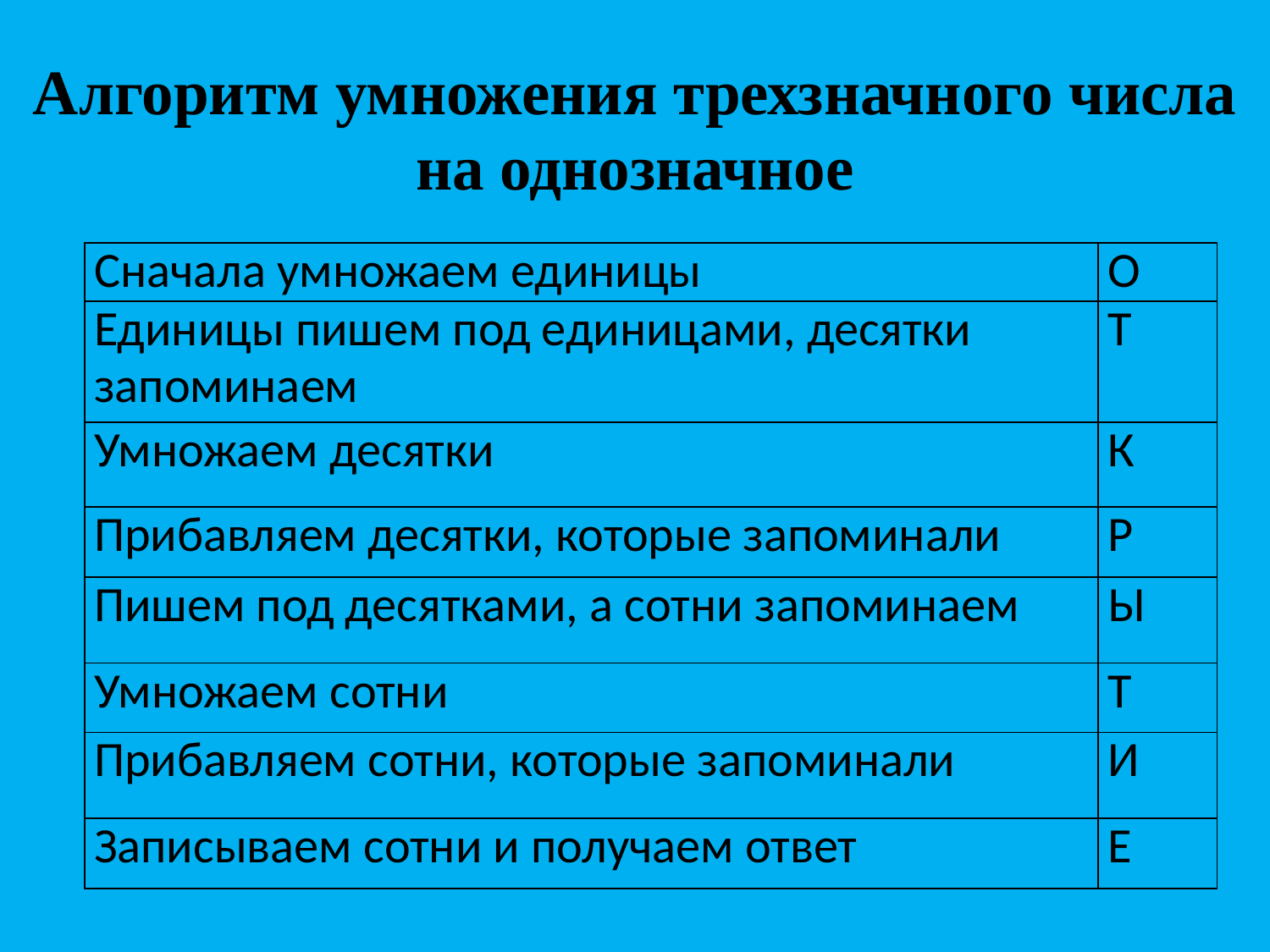

Алгоритм умножения трехзначного числа на однозначное
| Сначала умножаем единицы | О |
| --- | --- |
| Единицы пишем под единицами, десятки запоминаем | Т |
| Умножаем десятки | К |
| Прибавляем десятки, которые запоминали | Р |
| Пишем под десятками, а сотни запоминаем | Ы |
| Умножаем сотни | Т |
| Прибавляем сотни, которые запоминали | И |
| Записываем сотни и получаем ответ | Е |